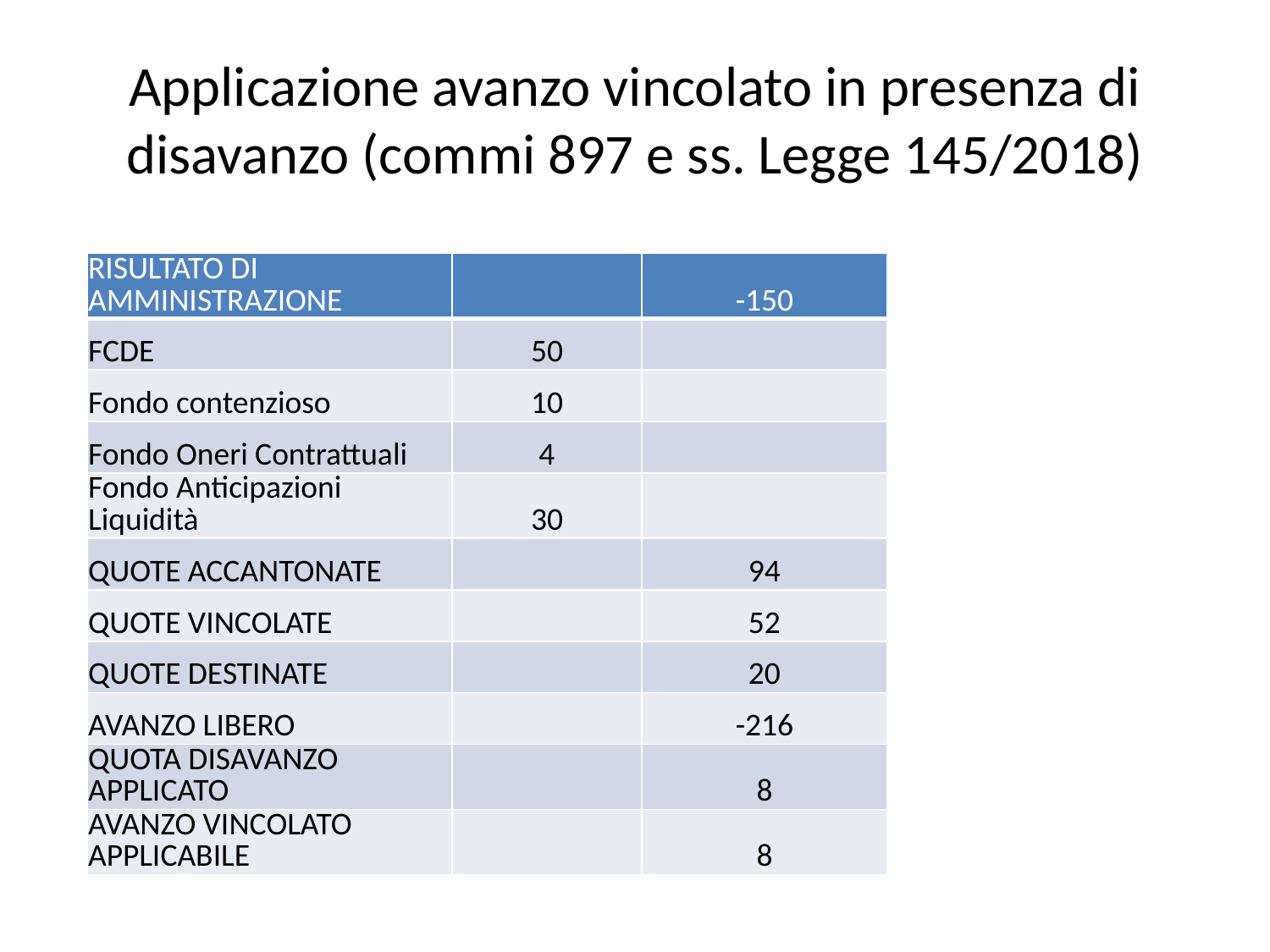

# Applicazione avanzo vincolato in presenza di disavanzo (commi 897 e ss. Legge 145/2018)
| RISULTATO DI AMMINISTRAZIONE |  | -150 |
| --- | --- | --- |
| FCDE | 50 |  |
| Fondo contenzioso | 10 |  |
| Fondo Oneri Contrattuali | 4 |  |
| Fondo Anticipazioni Liquidità | 30 |  |
| QUOTE ACCANTONATE |  | 94 |
| QUOTE VINCOLATE |  | 52 |
| QUOTE DESTINATE |  | 20 |
| AVANZO LIBERO |  | -216 |
| QUOTA DISAVANZO APPLICATO |  | 8 |
| AVANZO VINCOLATO APPLICABILE |  | 8 |